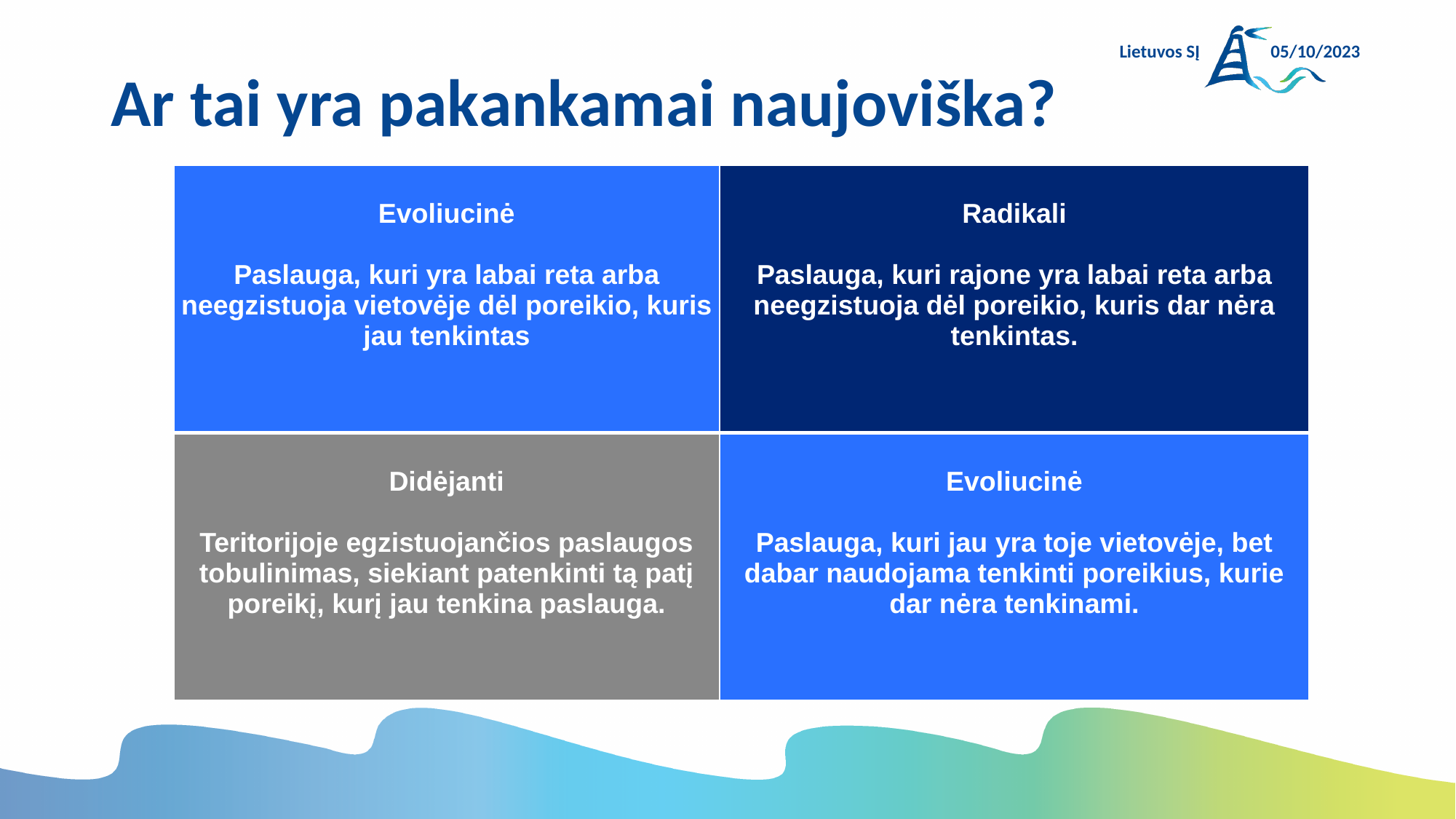

Lietuvos SĮ
05/10/2023
# Ar tai yra pakankamai naujoviška?
| Evoliucinė Paslauga, kuri yra labai reta arba neegzistuoja vietovėje dėl poreikio, kuris jau tenkintas | Radikali Paslauga, kuri rajone yra labai reta arba neegzistuoja dėl poreikio, kuris dar nėra tenkintas. |
| --- | --- |
| Didėjanti Teritorijoje egzistuojančios paslaugos tobulinimas, siekiant patenkinti tą patį poreikį, kurį jau tenkina paslauga. | Evoliucinė Paslauga, kuri jau yra toje vietovėje, bet dabar naudojama tenkinti poreikius, kurie dar nėra tenkinami. |